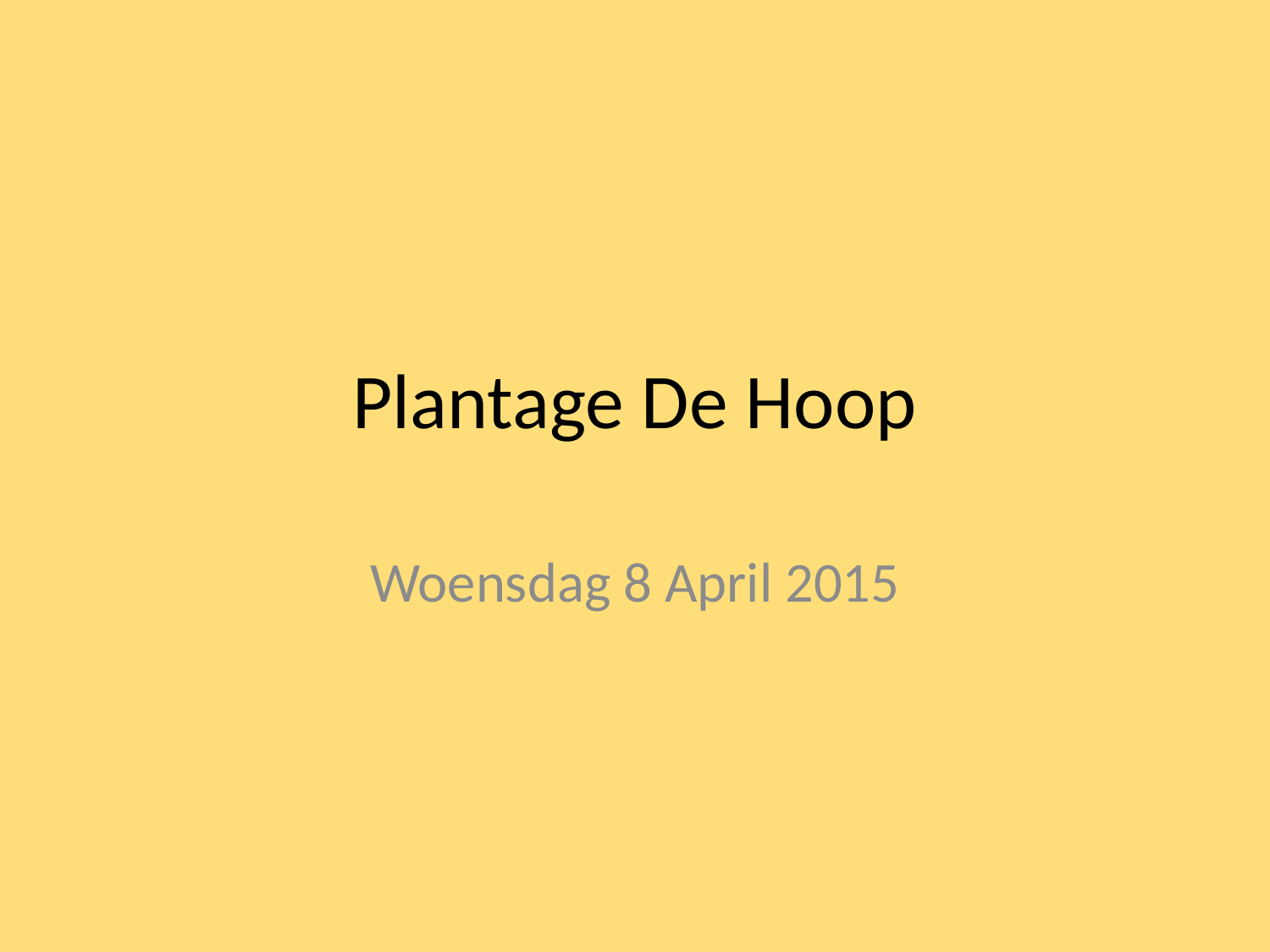

# Plantage De Hoop
Woensdag 8 April 2015